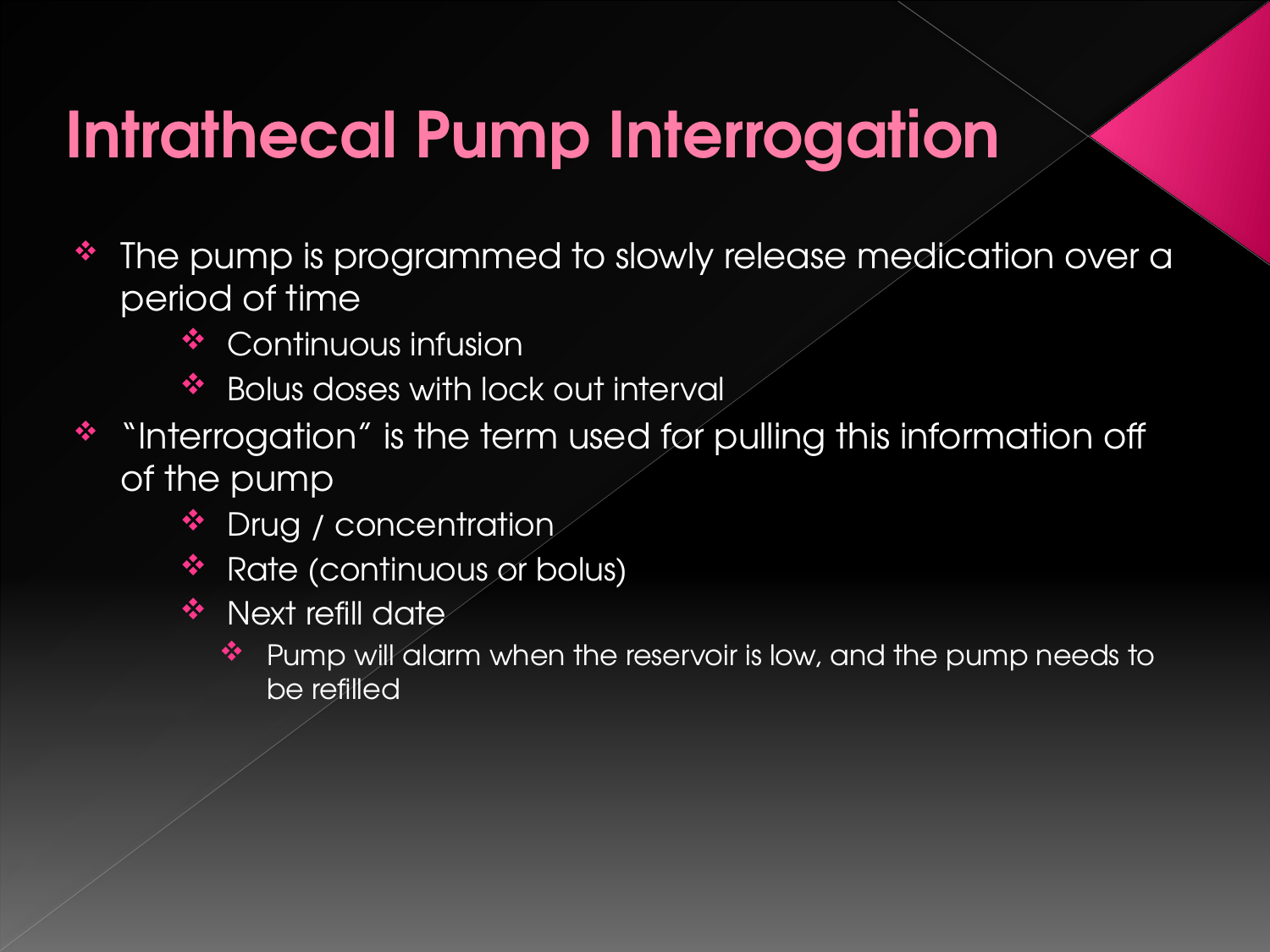

# Intrathecal Pump Interrogation
The pump is programmed to slowly release medication over a period of time
Continuous infusion
Bolus doses with lock out interval
“Interrogation” is the term used for pulling this information off of the pump
Drug / concentration
Rate (continuous or bolus)
Next refill date
Pump will alarm when the reservoir is low, and the pump needs to be refilled